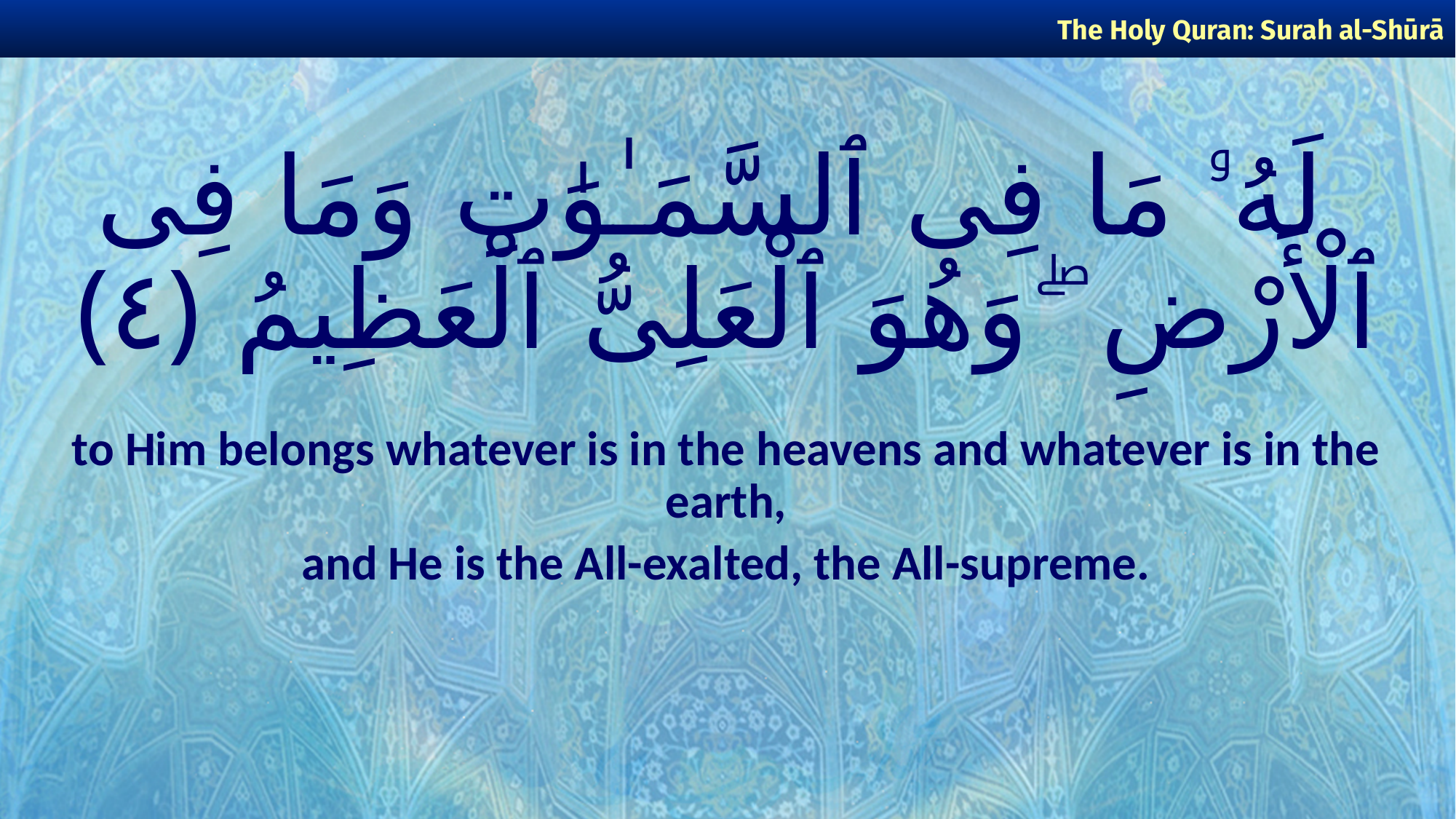

The Holy Quran: Surah al-Shūrā
# لَهُۥ مَا فِى ٱلسَّمَـٰوَٰتِ وَمَا فِى ٱلْأَرْضِ ۖ وَهُوَ ٱلْعَلِىُّ ٱلْعَظِيمُ ﴿٤﴾
to Him belongs whatever is in the heavens and whatever is in the earth,
and He is the All-exalted, the All-supreme.